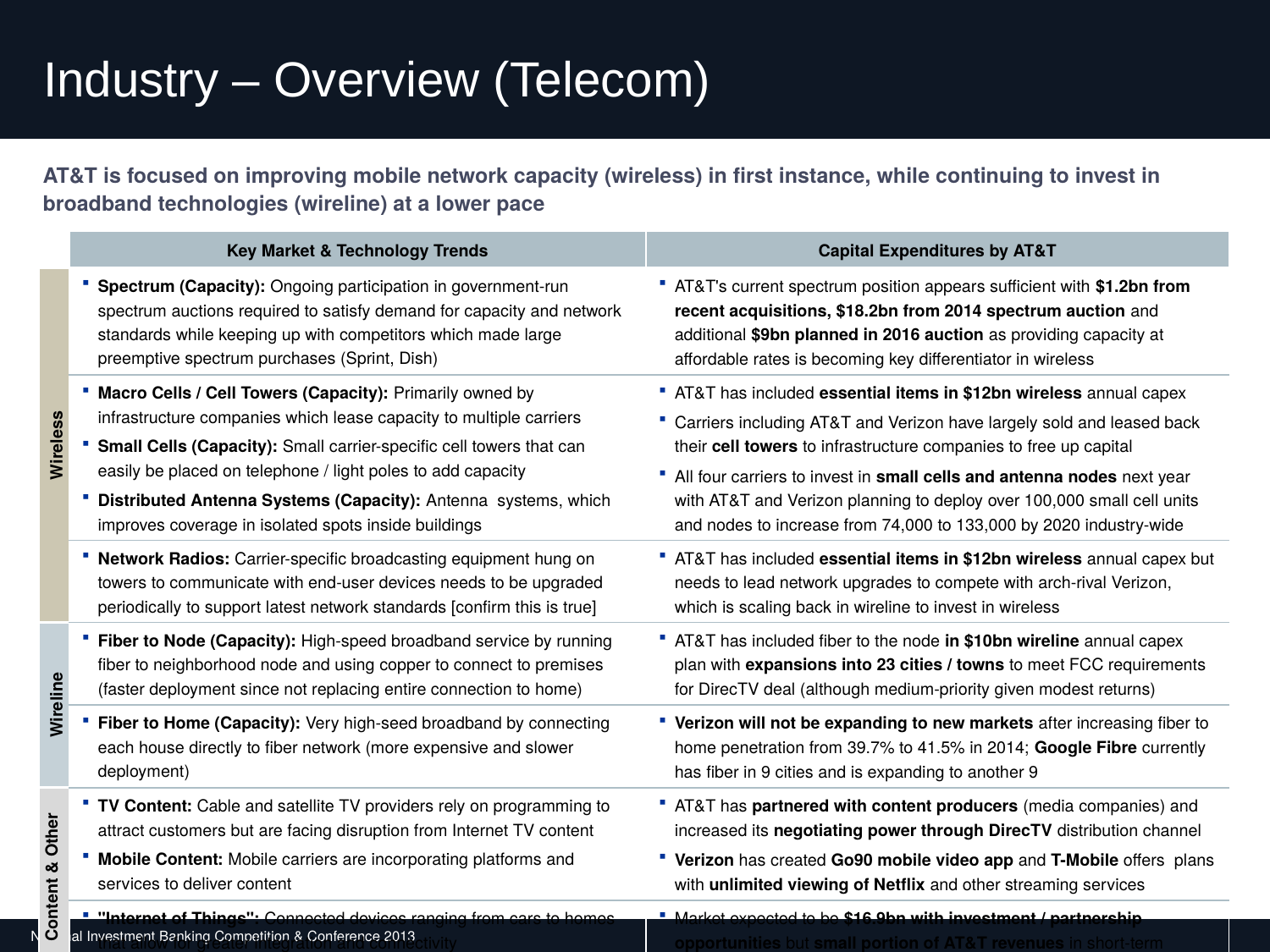

Industry – Overview (Telecom)
AT&T is focused on improving mobile network capacity (wireless) in first instance, while continuing to invest in broadband technologies (wireline) at a lower pace
|  | Key Market & Technology Trends | Capital Expenditures by AT&T |
| --- | --- | --- |
| Wireless | Spectrum (Capacity): Ongoing participation in government-run spectrum auctions required to satisfy demand for capacity and network standards while keeping up with competitors which made large preemptive spectrum purchases (Sprint, Dish) | AT&T's current spectrum position appears sufficient with $1.2bn from recent acquisitions, $18.2bn from 2014 spectrum auction and additional $9bn planned in 2016 auction as providing capacity at affordable rates is becoming key differentiator in wireless |
|  | Macro Cells / Cell Towers (Capacity): Primarily owned by infrastructure companies which lease capacity to multiple carriers Small Cells (Capacity): Small carrier-specific cell towers that can easily be placed on telephone / light poles to add capacity Distributed Antenna Systems (Capacity): Antenna systems, which improves coverage in isolated spots inside buildings | AT&T has included essential items in $12bn wireless annual capex Carriers including AT&T and Verizon have largely sold and leased back their cell towers to infrastructure companies to free up capital All four carriers to invest in small cells and antenna nodes next year with AT&T and Verizon planning to deploy over 100,000 small cell units and nodes to increase from 74,000 to 133,000 by 2020 industry-wide |
|  | Network Radios: Carrier-specific broadcasting equipment hung on towers to communicate with end-user devices needs to be upgraded periodically to support latest network standards [confirm this is true] | AT&T has included essential items in $12bn wireless annual capex but needs to lead network upgrades to compete with arch-rival Verizon, which is scaling back in wireline to invest in wireless |
| Wireline | Fiber to Node (Capacity): High-speed broadband service by running fiber to neighborhood node and using copper to connect to premises (faster deployment since not replacing entire connection to home) | AT&T has included fiber to the node in $10bn wireline annual capex plan with expansions into 23 cities / towns to meet FCC requirements for DirecTV deal (although medium-priority given modest returns) |
|  | Fiber to Home (Capacity): Very high-seed broadband by connecting each house directly to fiber network (more expensive and slower deployment) | Verizon will not be expanding to new markets after increasing fiber to home penetration from 39.7% to 41.5% in 2014; Google Fibre currently has fiber in 9 cities and is expanding to another 9 |
| Content & Other | TV Content: Cable and satellite TV providers rely on programming to attract customers but are facing disruption from Internet TV content Mobile Content: Mobile carriers are incorporating platforms and services to deliver content | AT&T has partnered with content producers (media companies) and increased its negotiating power through DirecTV distribution channel Verizon has created Go90 mobile video app and T-Mobile offers plans with unlimited viewing of Netflix and other streaming services |
|  | "Internet of Things": Connected devices ranging from cars to homes that allow for greater integration and connectivity | Market expected to be $16.9bn with investment / partnership opportunities but small portion of AT&T revenues in short-term |